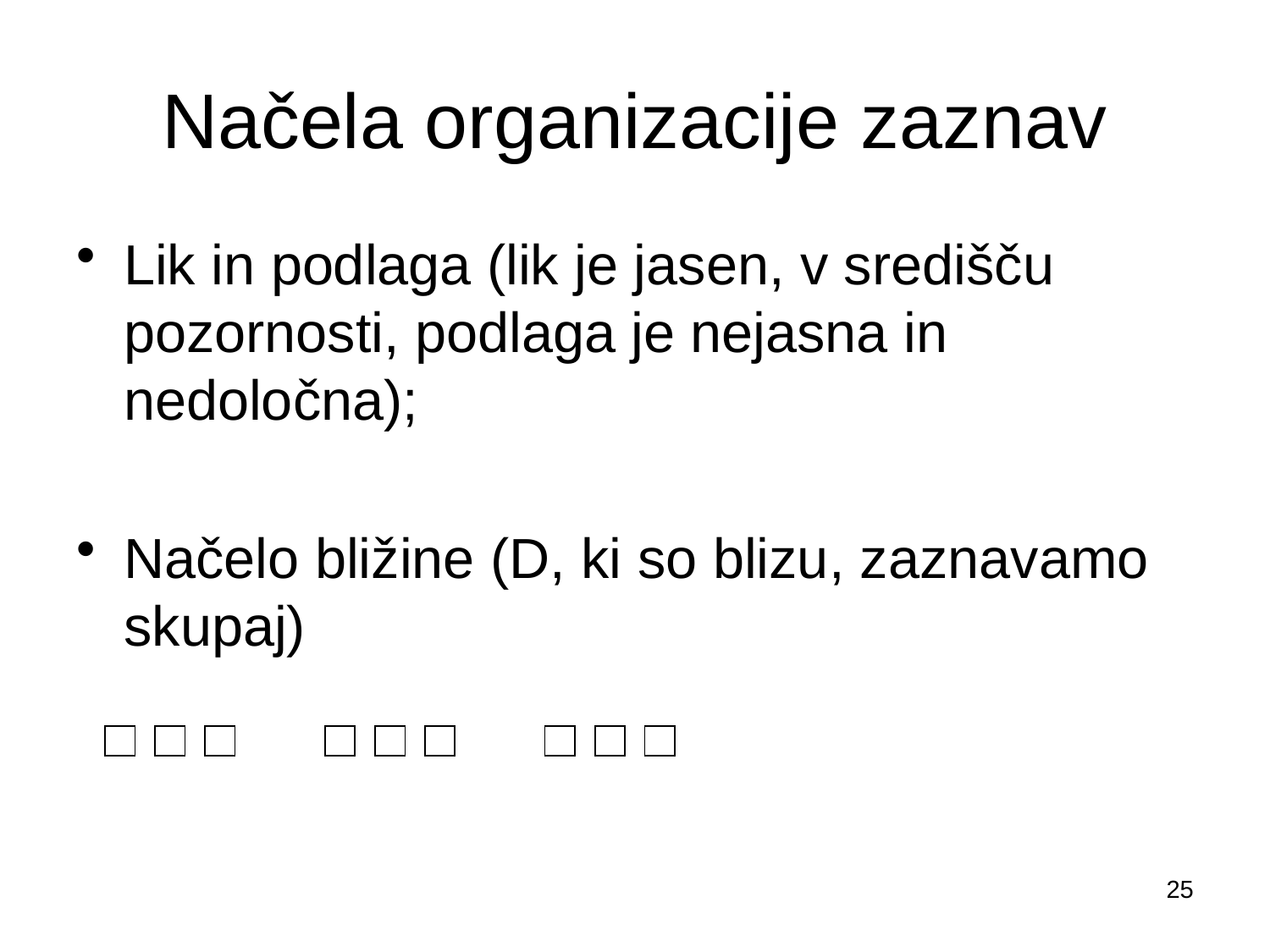

# Načela organizacije zaznav
Lik in podlaga (lik je jasen, v središču pozornosti, podlaga je nejasna in nedoločna);

Načelo bližine (D, ki so blizu, zaznavamo skupaj)

25